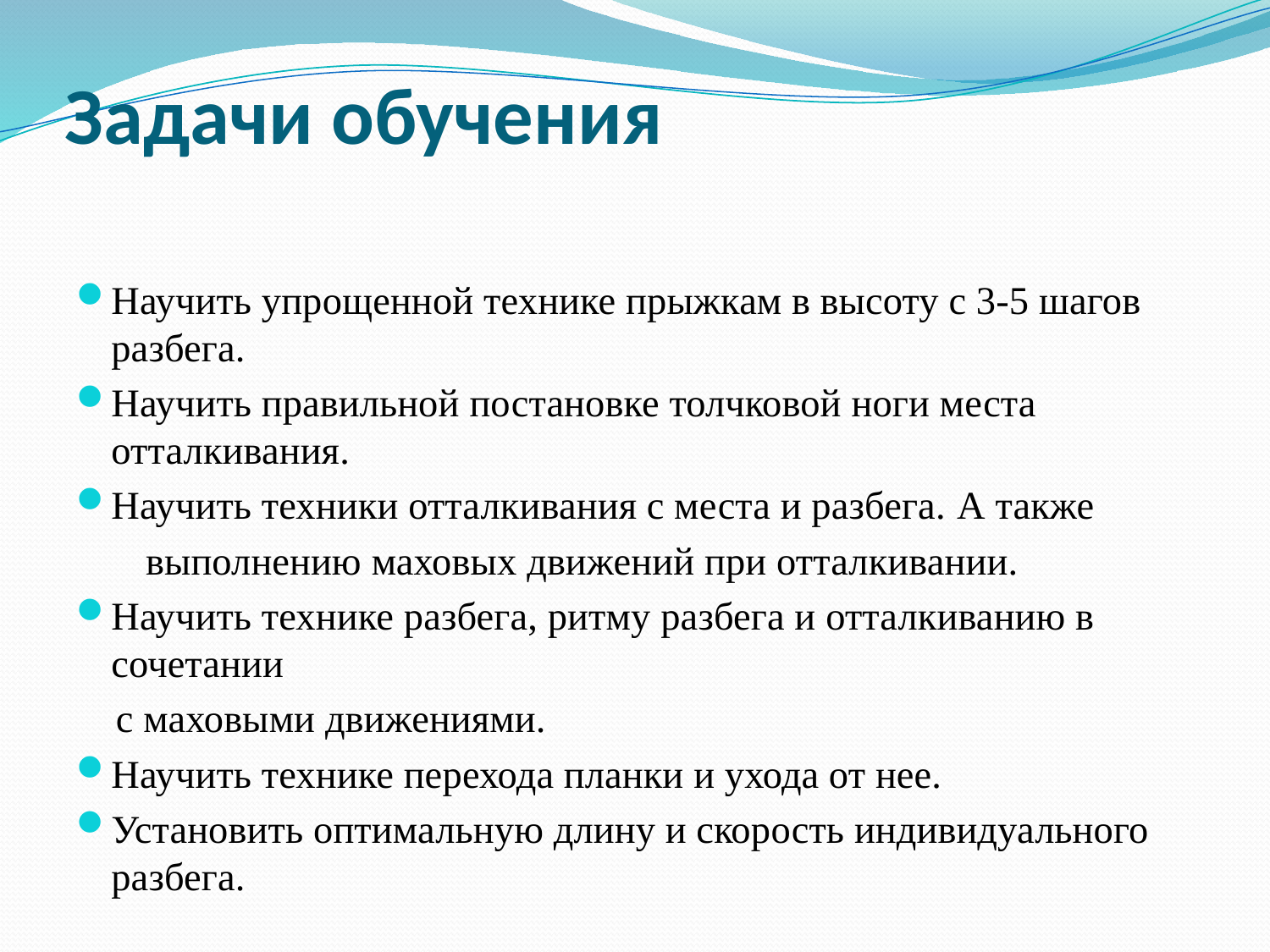

# Задачи обучения
Научить упрощенной технике прыжкам в высоту с 3-5 шагов разбега.
Научить правильной постановке толчковой ноги места отталкивания.
Научить техники отталкивания с места и разбега. А также
       выполнению маховых движений при отталкивании.
Научить технике разбега, ритму разбега и отталкиванию в сочетании
    с маховыми движениями.
Научить технике перехода планки и ухода от нее.
Установить оптимальную длину и скорость индивидуального разбега.